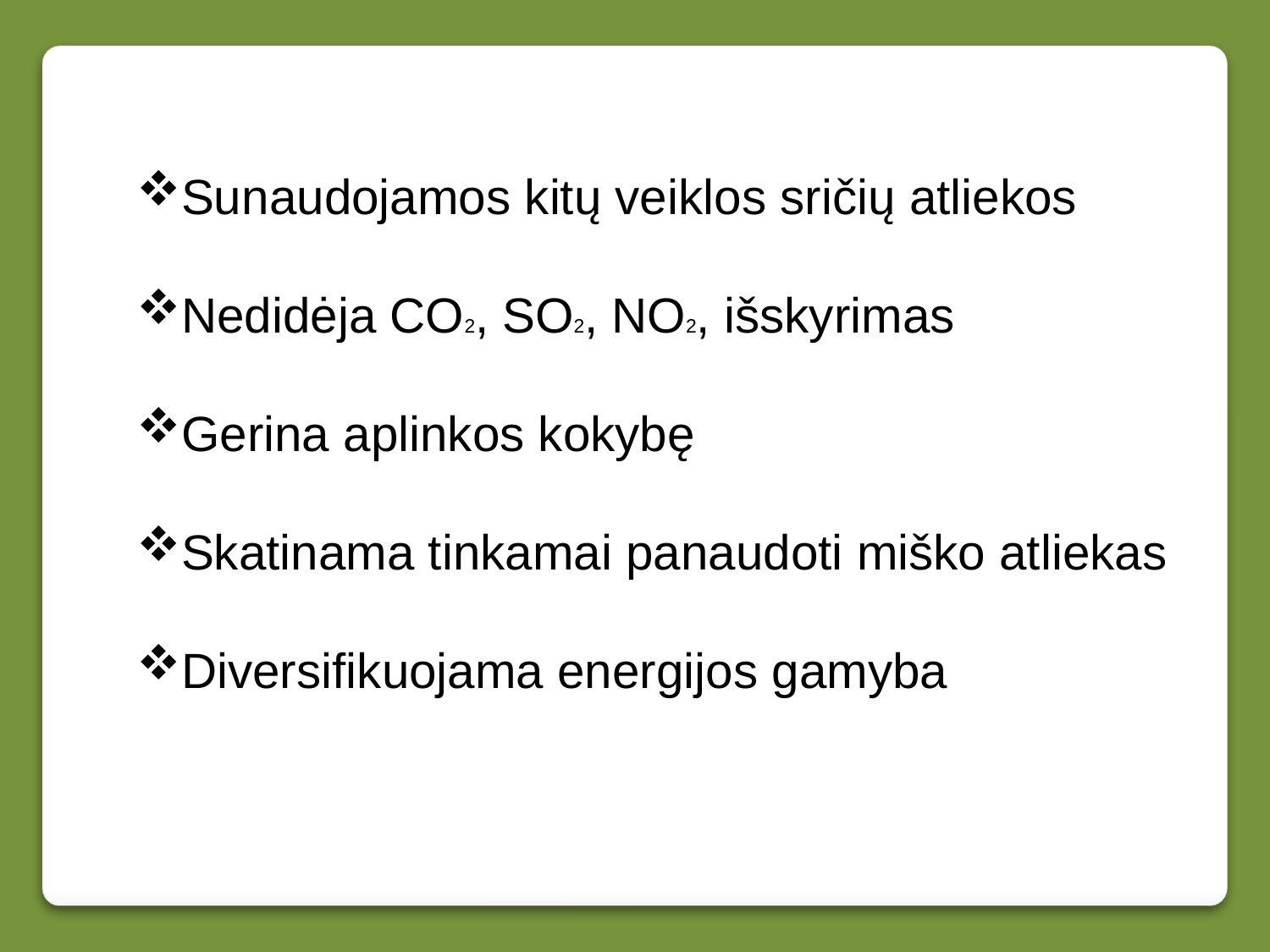

Sunaudojamos kitų veiklos sričių atliekos

Nedidėja CO2, SO2, NO2, išskyrimas

Gerina aplinkos kokybę

Skatinama tinkamai panaudoti miško atliekas

Diversifikuojama energijos gamyba